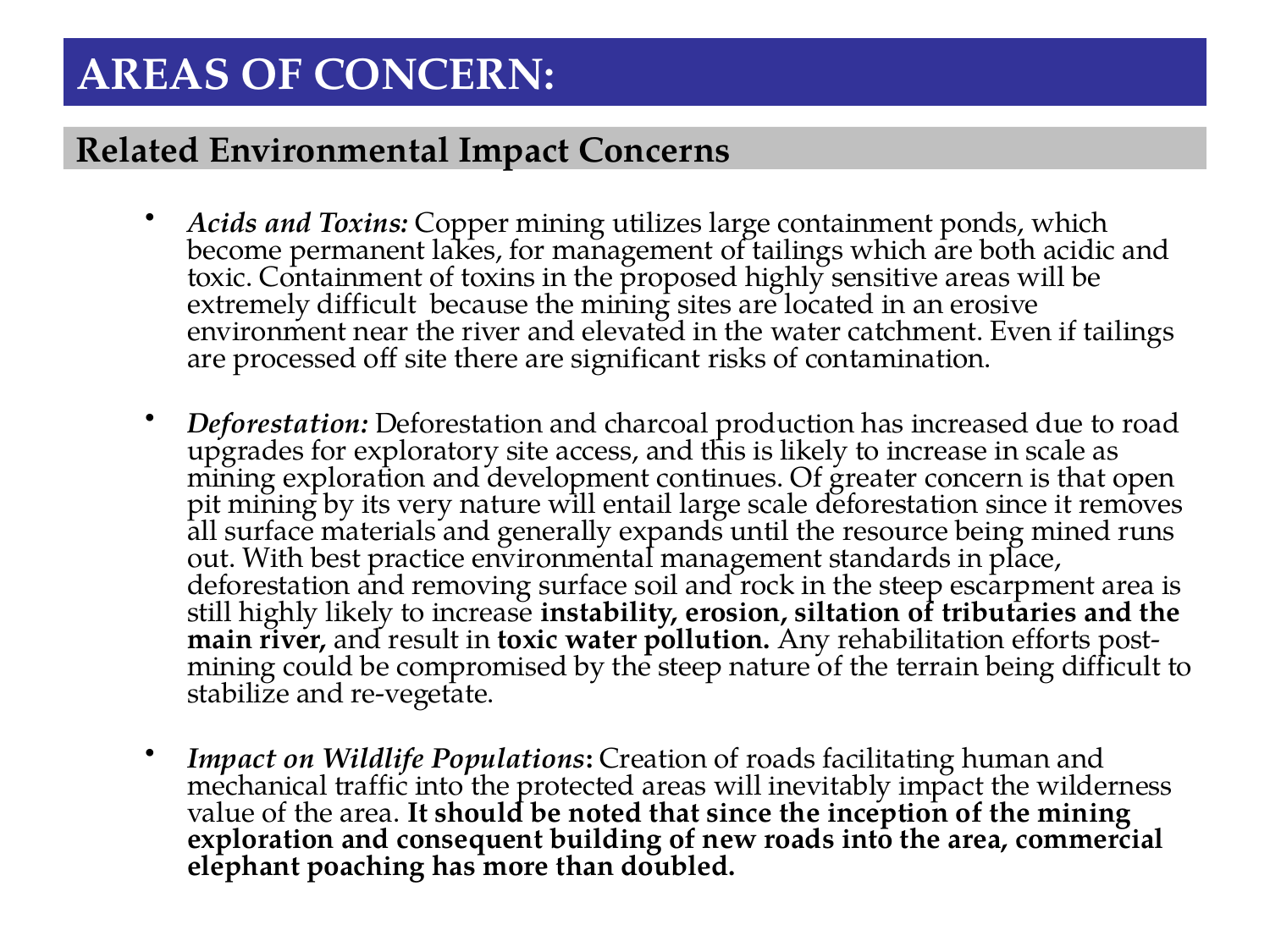

# AREAS OF CONCERN:
Related Environmental Impact Concerns

Acids and Toxins: Copper mining utilizes large containment ponds, which become permanent lakes, for management of tailings which are both acidic and toxic. Containment of toxins in the proposed highly sensitive areas will be extremely difficult  because the mining sites are located in an erosive environment near the river and elevated in the water catchment. Even if tailings are processed off site there are significant risks of contamination.

Deforestation: Deforestation and charcoal production has increased due to road upgrades for exploratory site access, and this is likely to increase in scale as mining exploration and development continues. Of greater concern is that open pit mining by its very nature will entail large scale deforestation since it removes all surface materials and generally expands until the resource being mined runs out. With best practice environmental management standards in place, deforestation and removing surface soil and rock in the steep escarpment area is still highly likely to increase instability, erosion, siltation of tributaries and the main river, and result in toxic water pollution. Any rehabilitation efforts post-mining could be compromised by the steep nature of the terrain being difficult to stabilize and re-vegetate.

Impact on Wildlife Populations: Creation of roads facilitating human and mechanical traffic into the protected areas will inevitably impact the wilderness value of the area. It should be noted that since the inception of the mining exploration and consequent building of new roads into the area, commercial elephant poaching has more than doubled.